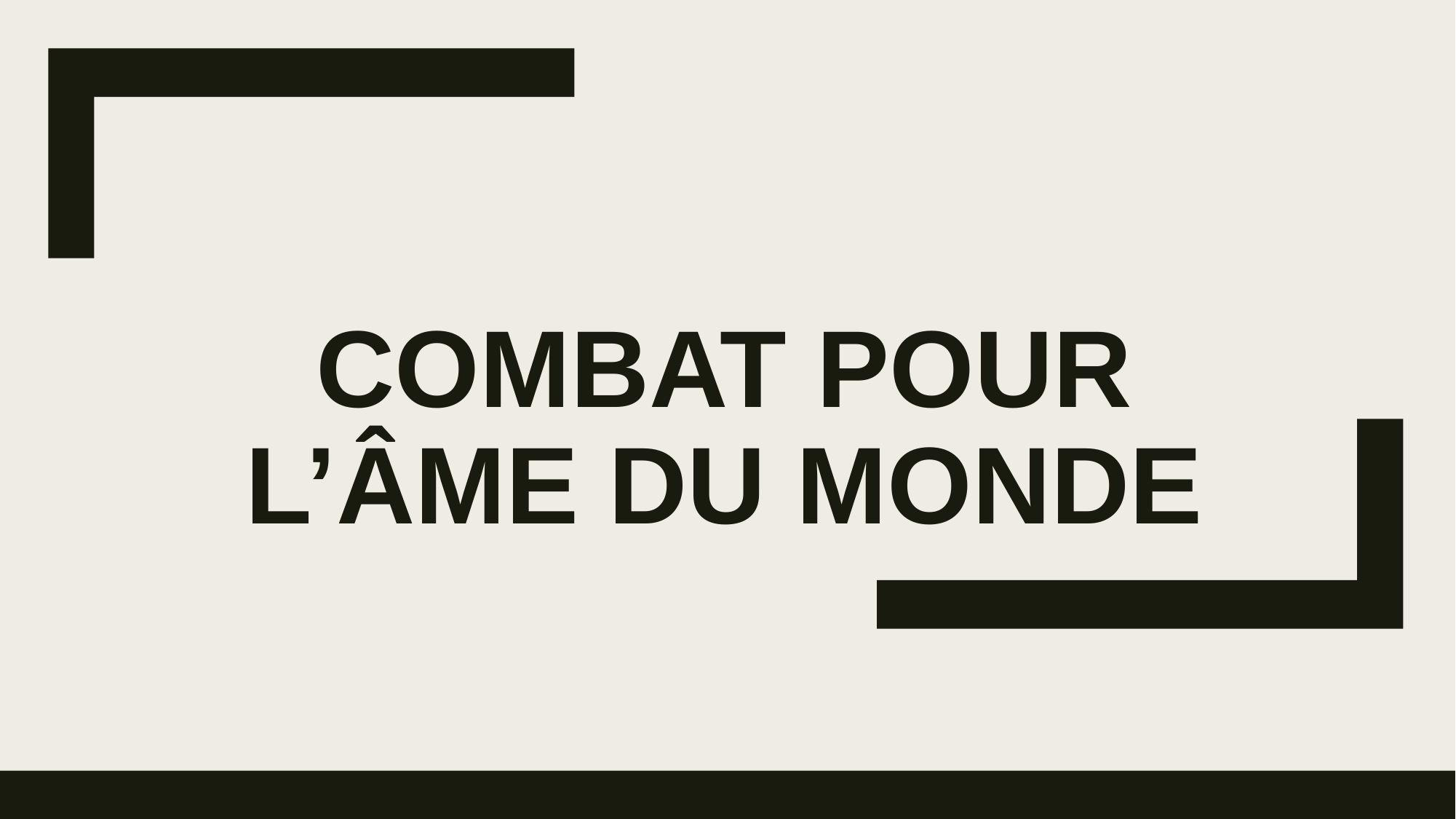

# Combat pour l’âme du monde

29